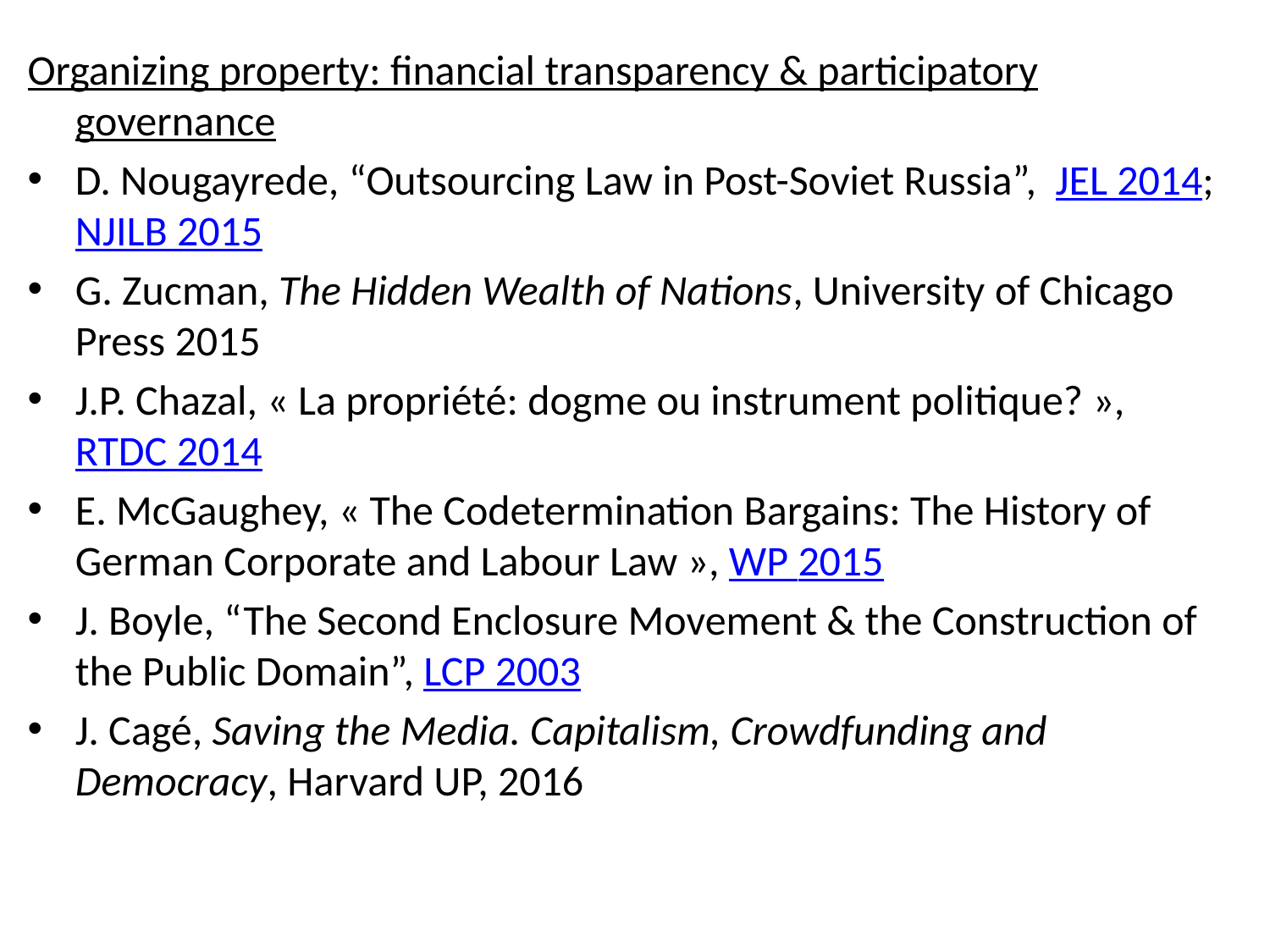

Organizing property: financial transparency & participatory governance
D. Nougayrede, “Outsourcing Law in Post-Soviet Russia”,  JEL 2014;  NJILB 2015
G. Zucman, The Hidden Wealth of Nations, University of Chicago Press 2015
J.P. Chazal, « La propriété: dogme ou instrument politique? », RTDC 2014
E. McGaughey, « The Codetermination Bargains: The History of German Corporate and Labour Law », WP 2015
J. Boyle, “The Second Enclosure Movement & the Construction of the Public Domain”, LCP 2003
J. Cagé, Saving the Media. Capitalism, Crowdfunding and Democracy, Harvard UP, 2016